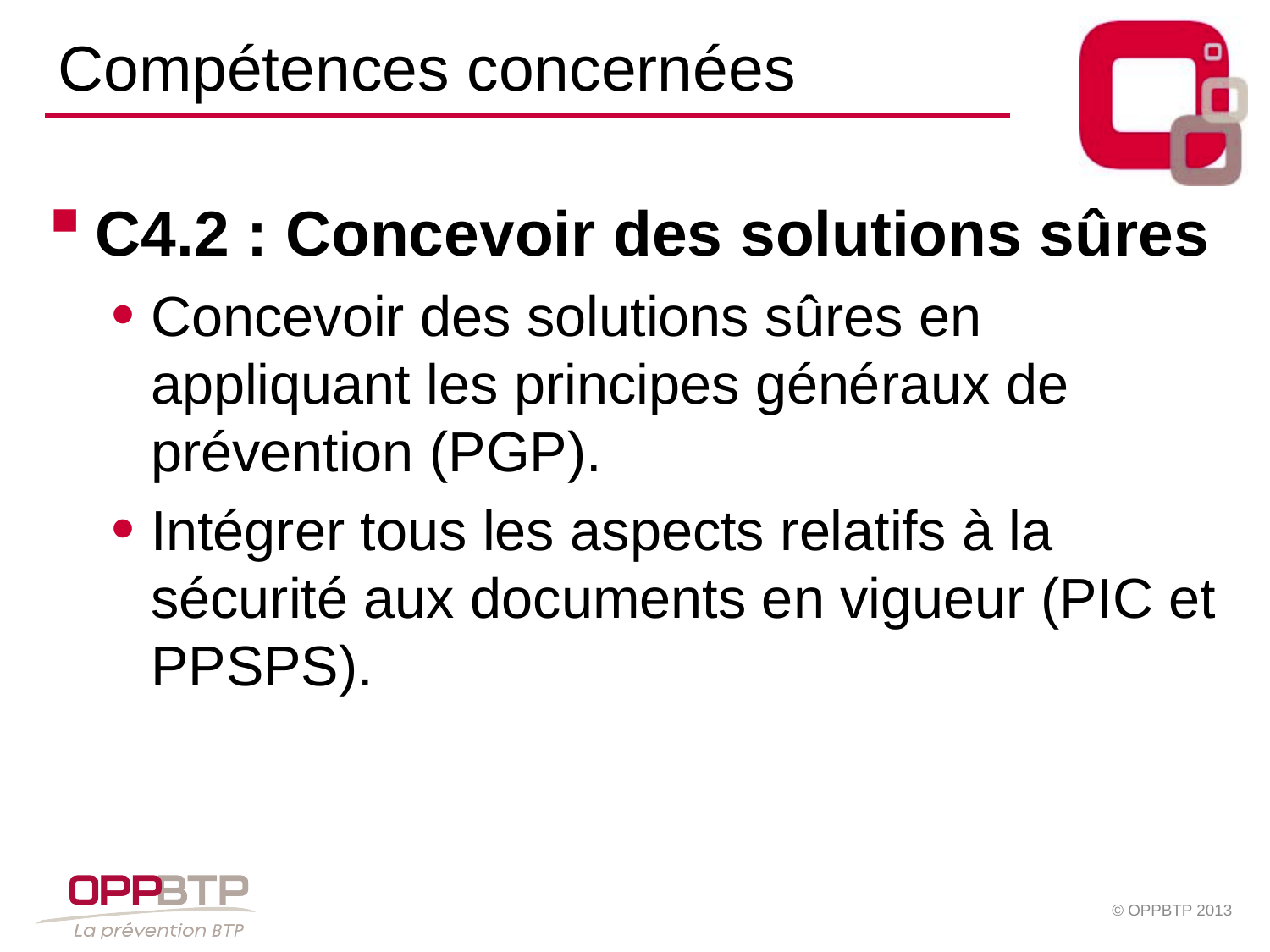

# Compétences concernées
C4.2 : Concevoir des solutions sûres
Concevoir des solutions sûres en appliquant les principes généraux de prévention (PGP).
Intégrer tous les aspects relatifs à la sécurité aux documents en vigueur (PIC et PPSPS).